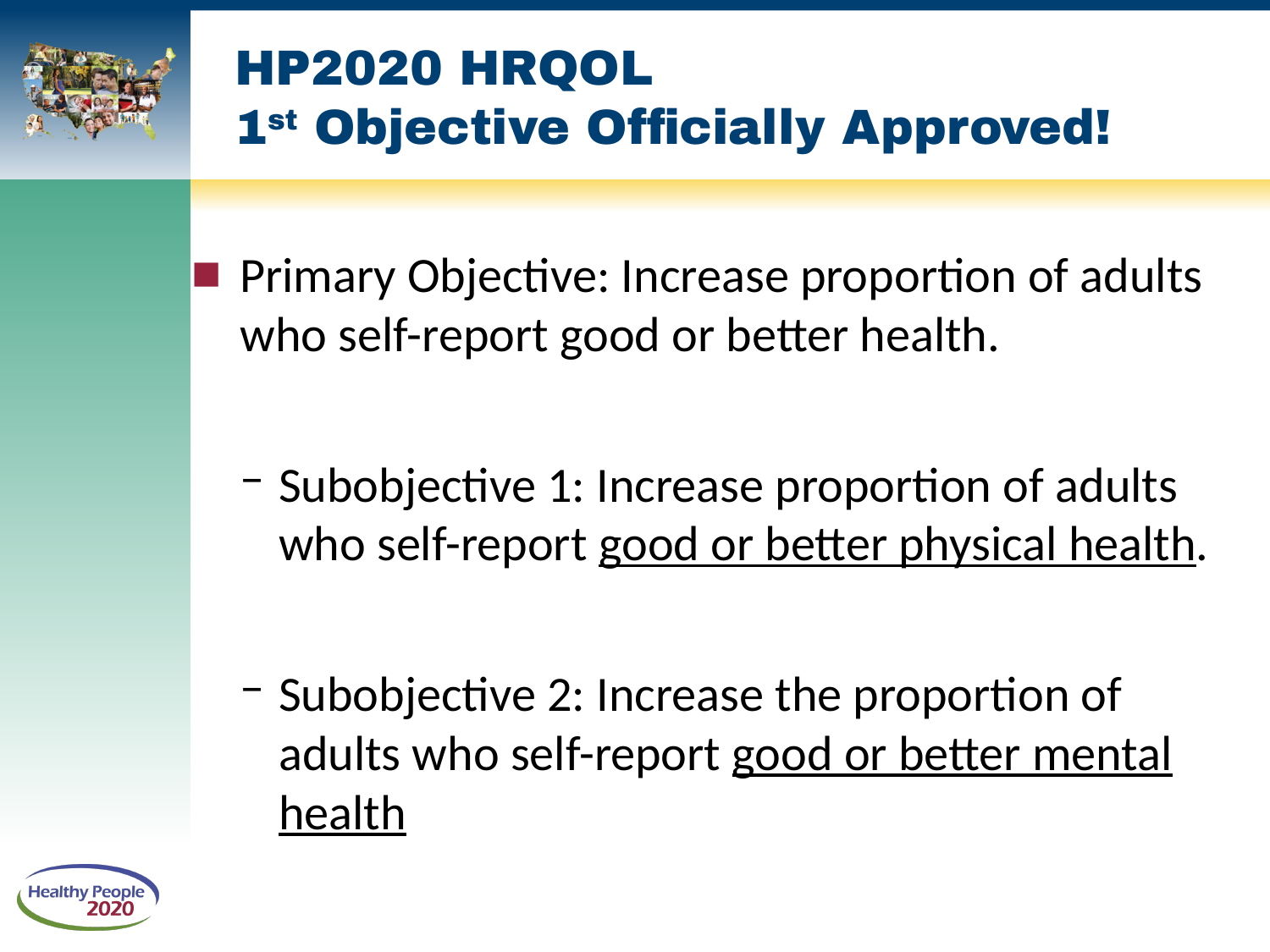

# HP2020 HRQOL 1st Objective Officially Approved!
Primary Objective: Increase proportion of adults who self-report good or better health.

Subobjective 1: Increase proportion of adults who self-report good or better physical health.

Subobjective 2: Increase the proportion of adults who self-report good or better mental health